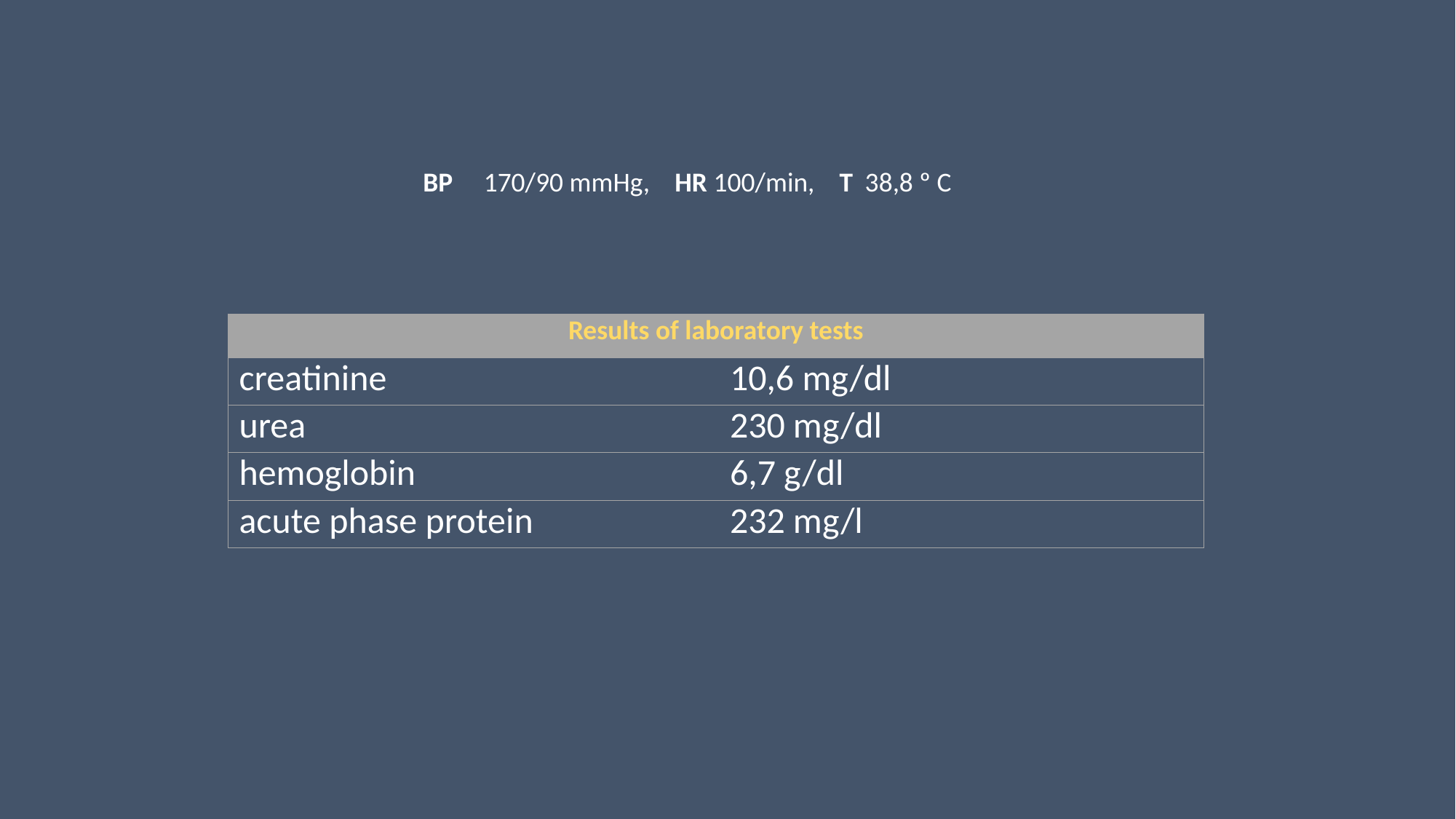

BP     170/90 mmHg,    HR 100/min,    T  38,8 º C
| Results of laboratory tests |  |
| --- | --- |
| creatinine | 10,6 mg/dl |
| urea | 230 mg/dl |
| hemoglobin | 6,7 g/dl |
| acute phase protein | 232 mg/l |